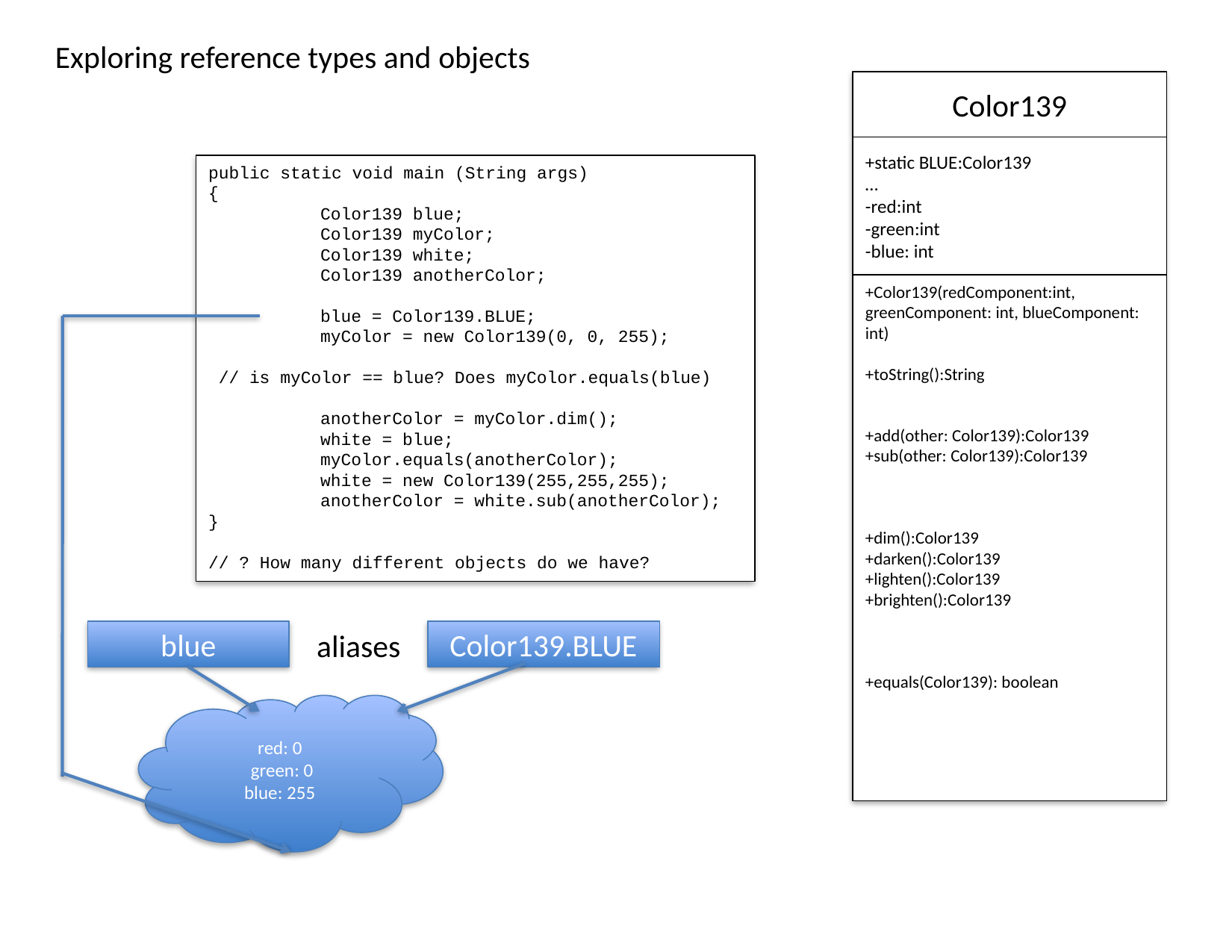

Exploring reference types and objects
Color139
+static BLUE:Color139
…
-red:int
-green:int
-blue: int
public static void main (String args)
{
	Color139 blue;
	Color139 myColor;
	Color139 white;
	Color139 anotherColor;

	blue = Color139.BLUE;
	myColor = new Color139(0, 0, 255);

 // is myColor == blue? Does myColor.equals(blue)

	anotherColor = myColor.dim();
	white = blue;
	myColor.equals(anotherColor);
	white = new Color139(255,255,255);
	anotherColor = white.sub(anotherColor);
}

// ? How many different objects do we have?

+Color139(redComponent:int, greenComponent: int, blueComponent: int)

+toString():String

+add(other: Color139):Color139
+sub(other: Color139):Color139

+dim():Color139
+darken():Color139
+lighten():Color139
+brighten():Color139

+equals(Color139): boolean

aliases
blue
Color139.BLUE
red: 0
 green: 0
blue: 255